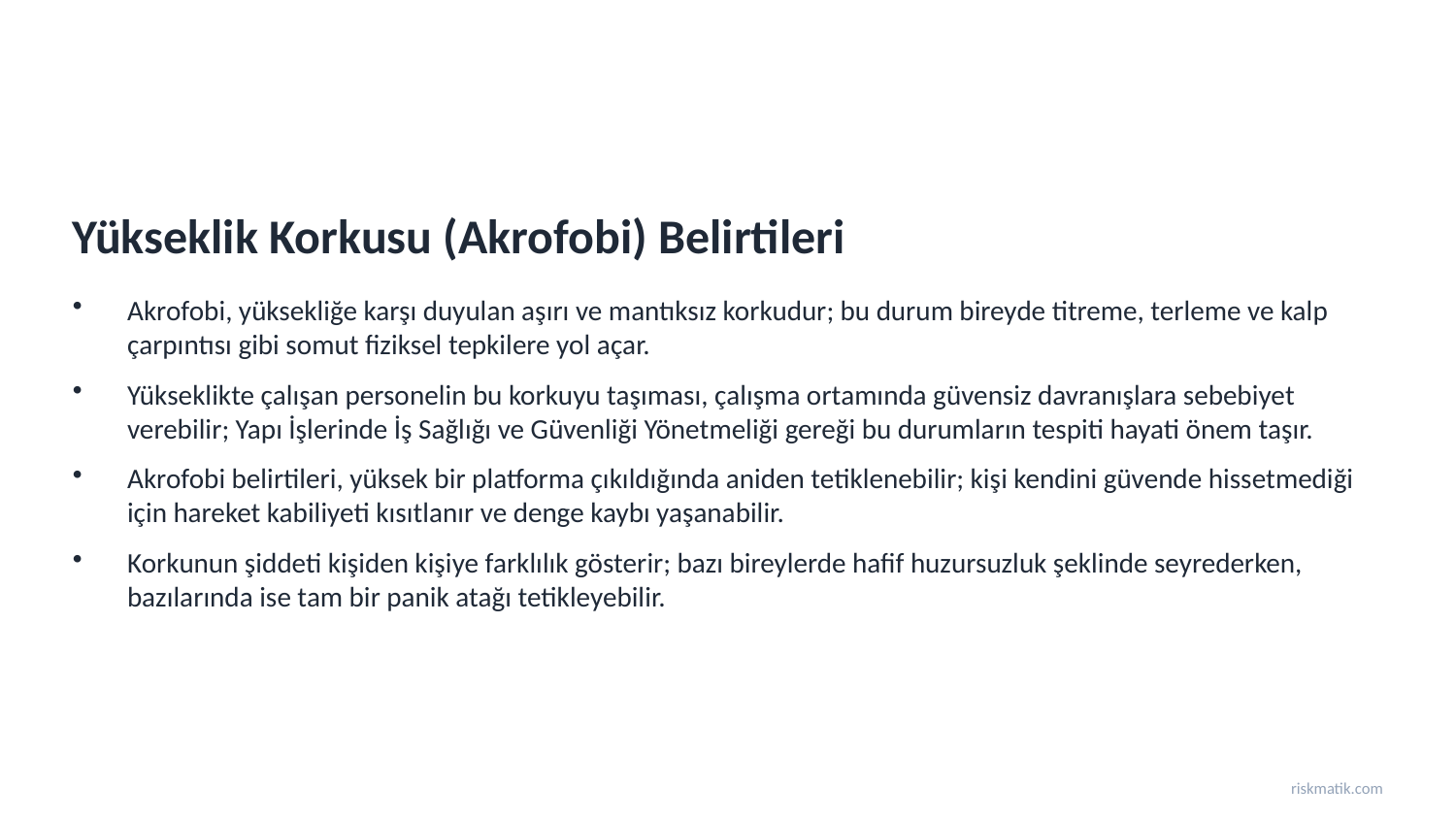

Yükseklik Korkusu (Akrofobi) Belirtileri
Akrofobi, yüksekliğe karşı duyulan aşırı ve mantıksız korkudur; bu durum bireyde titreme, terleme ve kalp çarpıntısı gibi somut fiziksel tepkilere yol açar.
Yükseklikte çalışan personelin bu korkuyu taşıması, çalışma ortamında güvensiz davranışlara sebebiyet verebilir; Yapı İşlerinde İş Sağlığı ve Güvenliği Yönetmeliği gereği bu durumların tespiti hayati önem taşır.
Akrofobi belirtileri, yüksek bir platforma çıkıldığında aniden tetiklenebilir; kişi kendini güvende hissetmediği için hareket kabiliyeti kısıtlanır ve denge kaybı yaşanabilir.
Korkunun şiddeti kişiden kişiye farklılık gösterir; bazı bireylerde hafif huzursuzluk şeklinde seyrederken, bazılarında ise tam bir panik atağı tetikleyebilir.
riskmatik.com